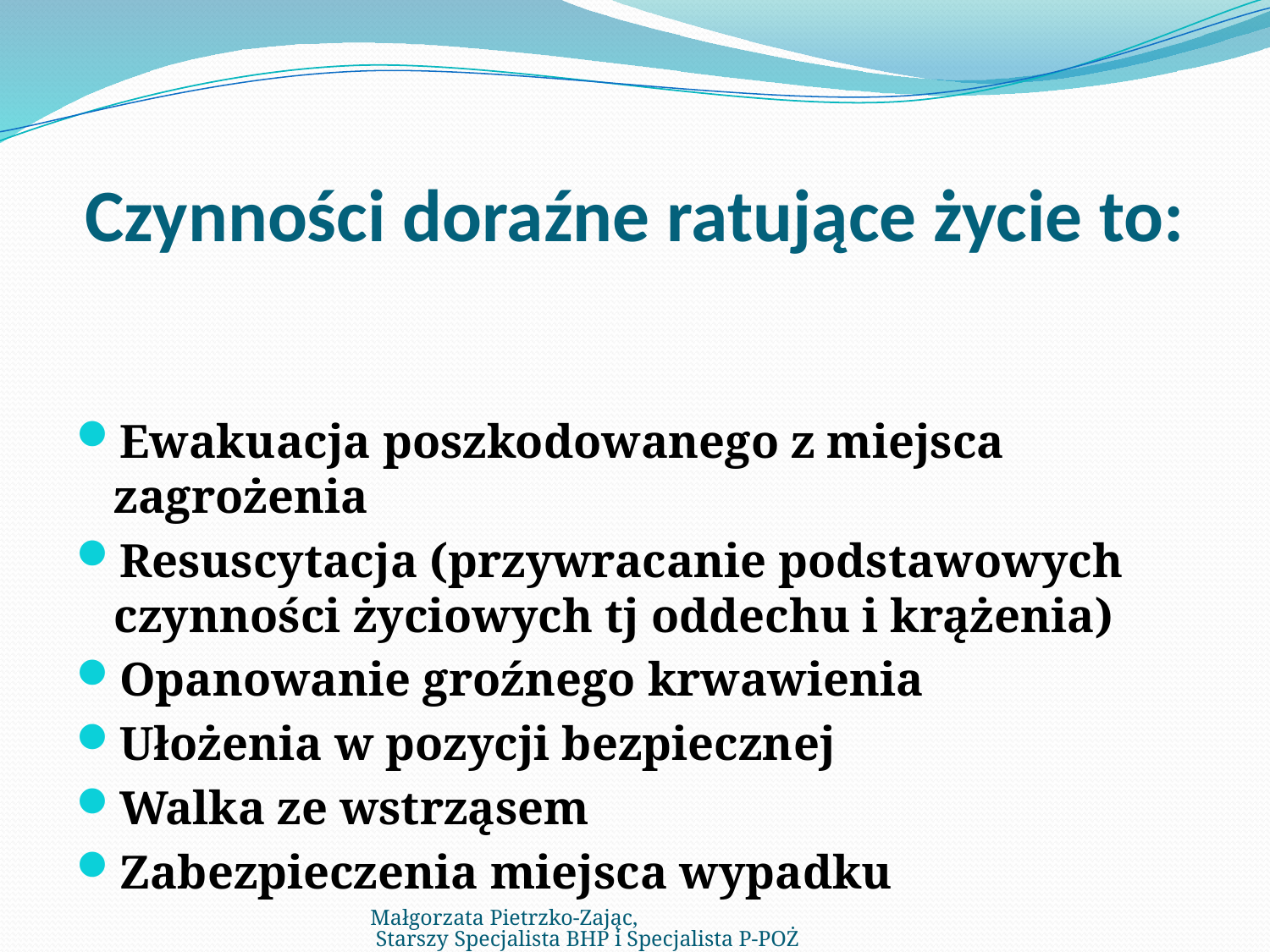

# Czynności doraźne ratujące życie to:
Ewakuacja poszkodowanego z miejsca zagrożenia
Resuscytacja (przywracanie podstawowych czynności życiowych tj oddechu i krążenia)
Opanowanie groźnego krwawienia
Ułożenia w pozycji bezpiecznej
Walka ze wstrząsem
Zabezpieczenia miejsca wypadku
Małgorzata Pietrzko-Zając,                                    Starszy Specjalista BHP i Specjalista P-POŻ